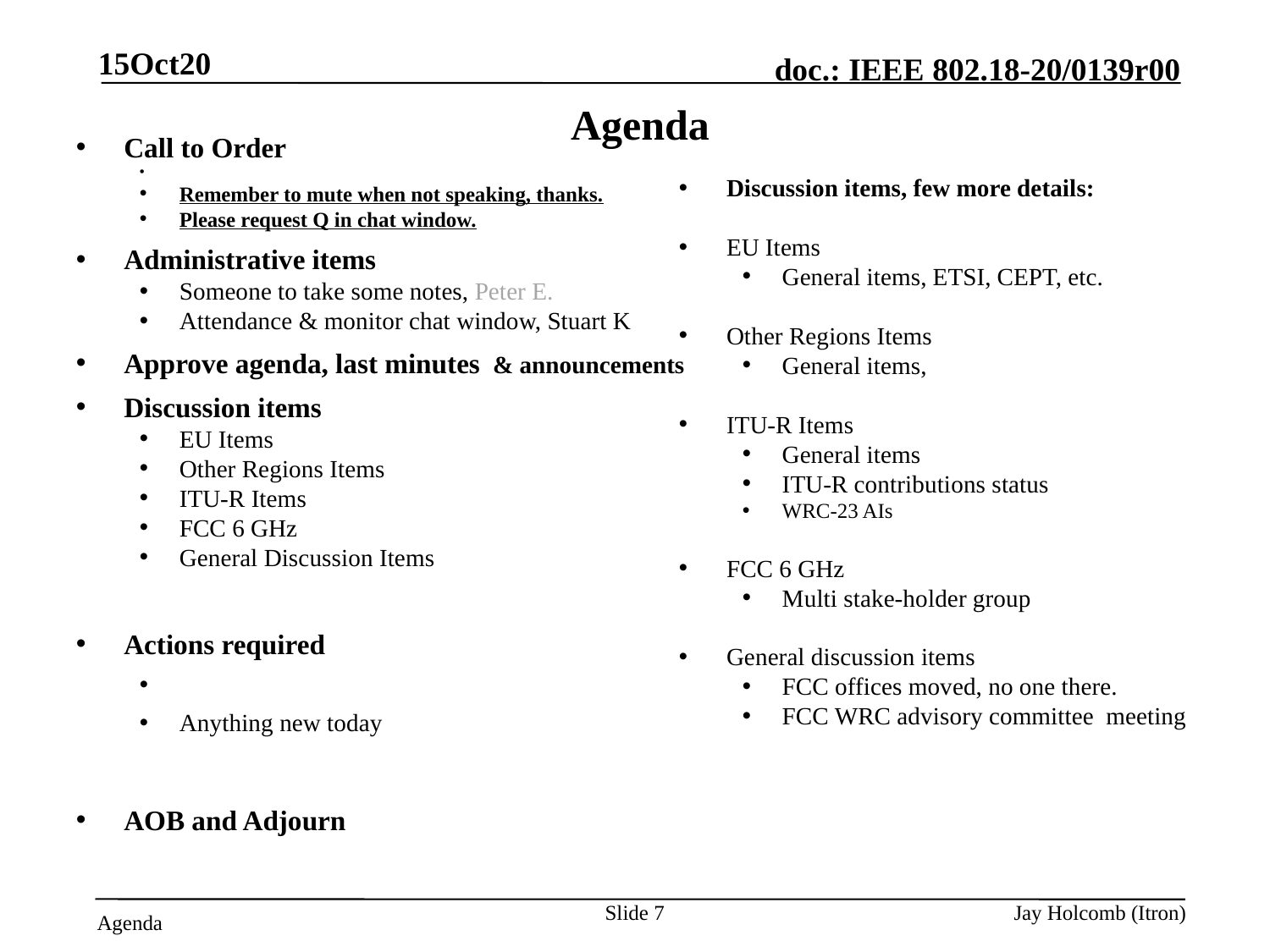

15Oct20
# Agenda
Call to Order
Attendance server is open
Remember to mute when not speaking, thanks.
Please request Q in chat window.
Administrative items
Someone to take some notes, Peter E.
Attendance & monitor chat window, Stuart K
Approve agenda, last minutes  & announcements
Discussion items
EU Items
Other Regions Items
ITU-R Items
FCC 6 GHz
General Discussion Items

Actions required

Anything new today

AOB and Adjourn
Discussion items, few more details:

EU Items
General items, ETSI, CEPT, etc.

Other Regions Items
General items,

ITU-R Items
General items
ITU-R contributions status
WRC-23 AIs

FCC 6 GHz
Multi stake-holder group

General discussion items
FCC offices moved, no one there.
FCC WRC advisory committee  meeting

Slide 7
Jay Holcomb (Itron)
Agenda